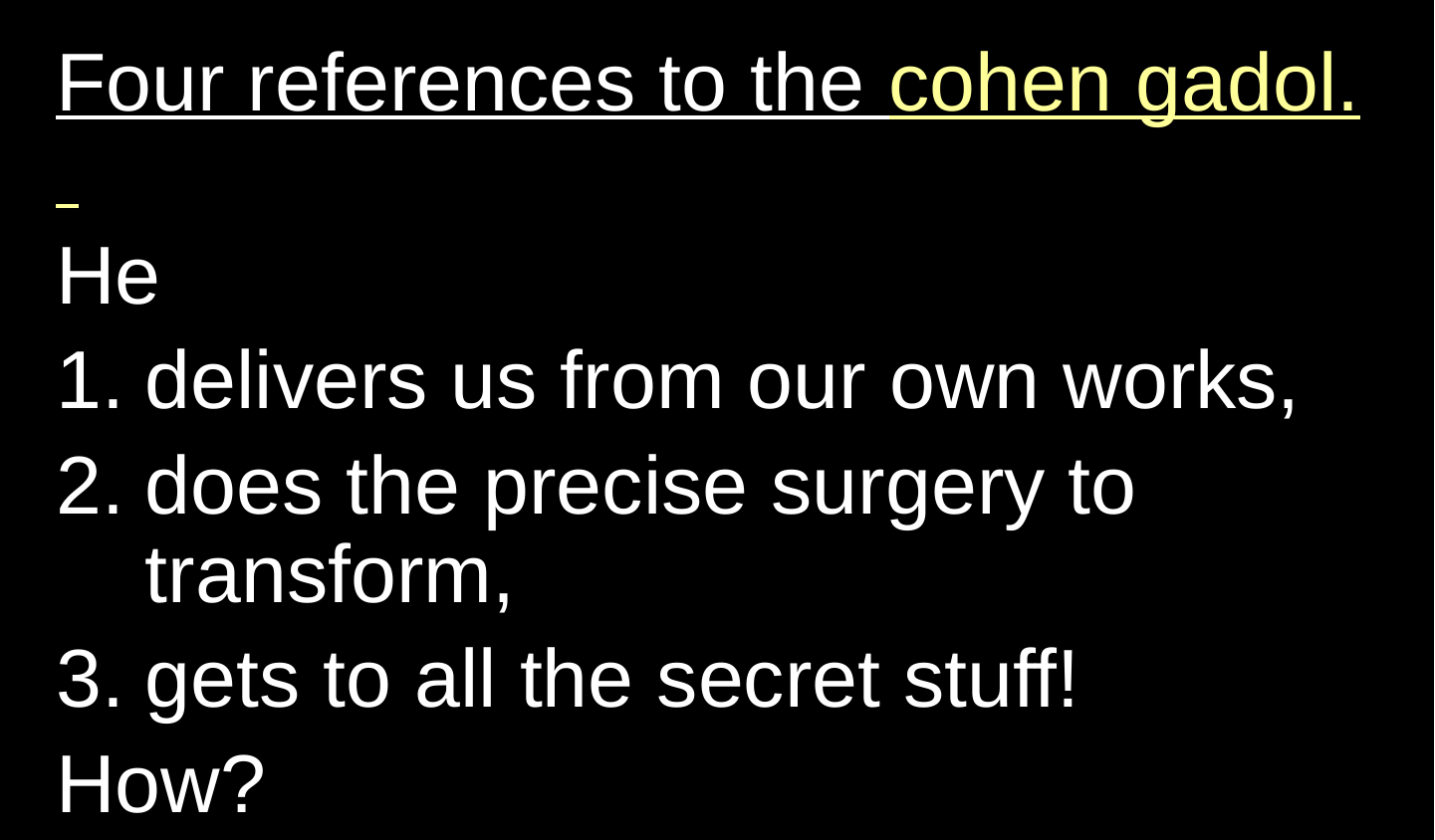

Four references to the cohen gadol.
He
delivers us from our own works,
does the precise surgery to transform,
gets to all the secret stuff!
How?